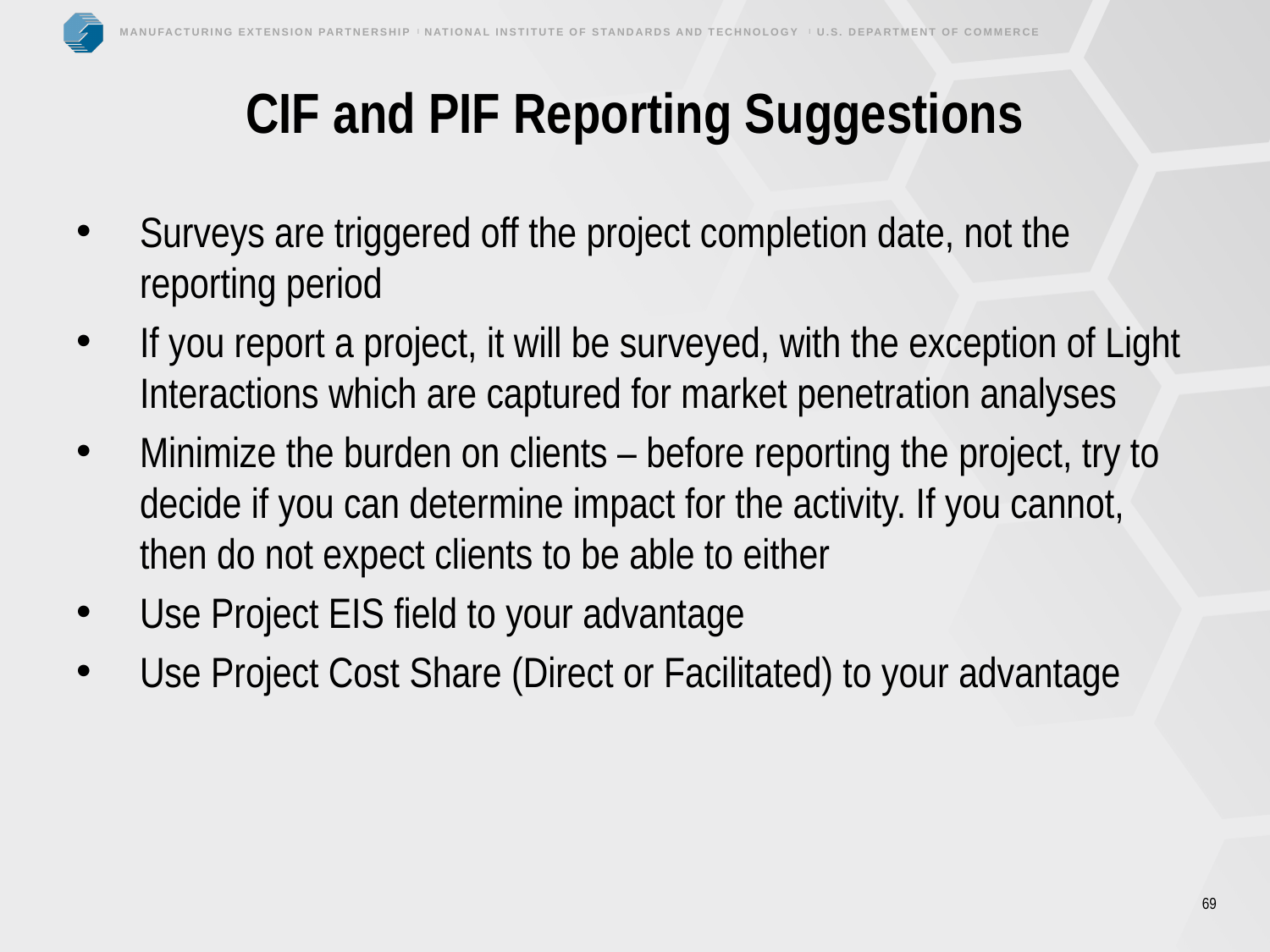

# CIF and PIF Reporting Suggestions
Surveys are triggered off the project completion date, not the reporting period
If you report a project, it will be surveyed, with the exception of Light Interactions which are captured for market penetration analyses
Minimize the burden on clients – before reporting the project, try to decide if you can determine impact for the activity. If you cannot, then do not expect clients to be able to either
Use Project EIS field to your advantage
Use Project Cost Share (Direct or Facilitated) to your advantage

69